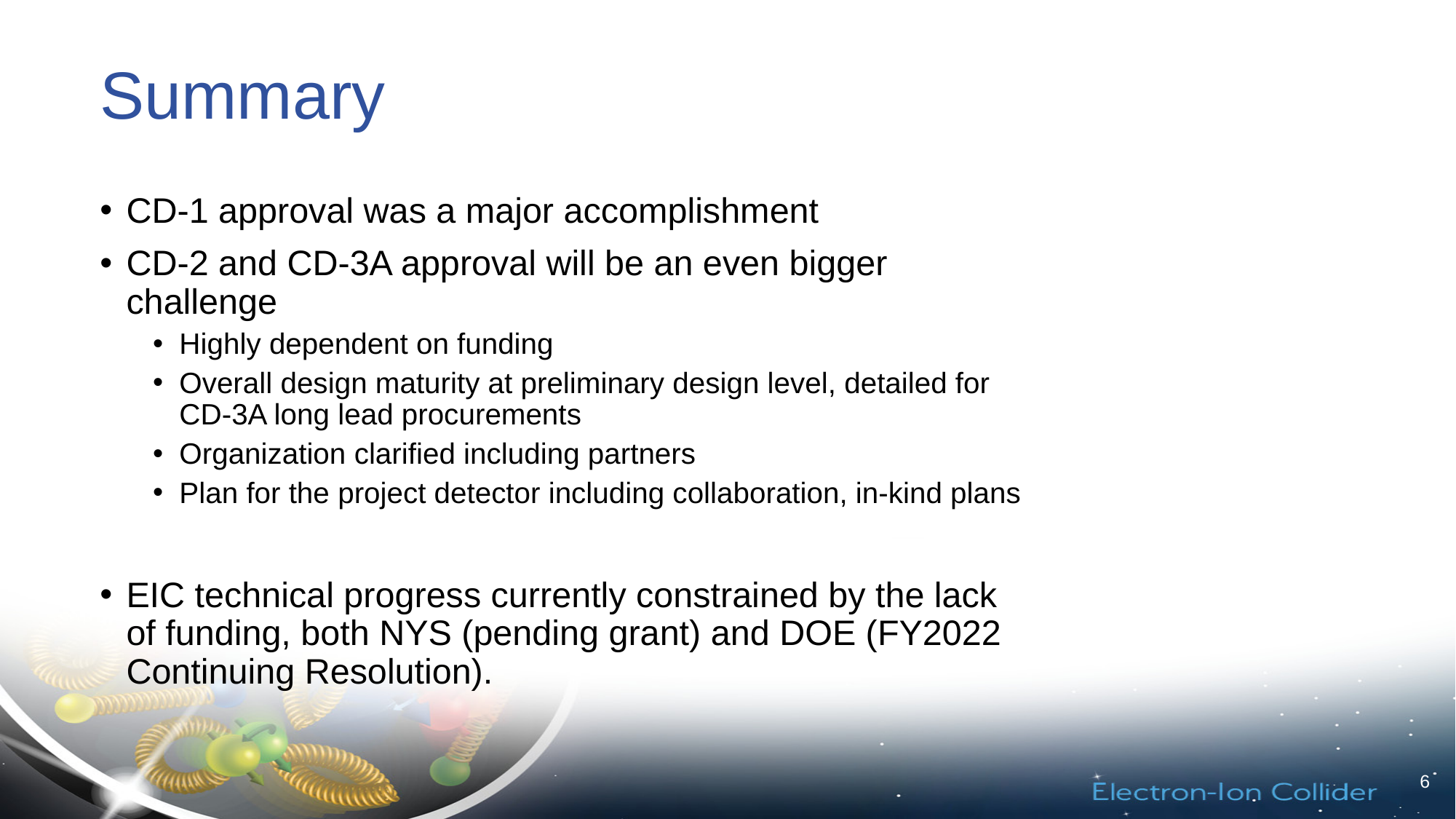

# Summary
CD-1 approval was a major accomplishment
CD-2 and CD-3A approval will be an even bigger challenge
Highly dependent on funding
Overall design maturity at preliminary design level, detailed for CD-3A long lead procurements
Organization clarified including partners
Plan for the project detector including collaboration, in-kind plans

EIC technical progress currently constrained by the lack of funding, both NYS (pending grant) and DOE (FY2022 Continuing Resolution).
6